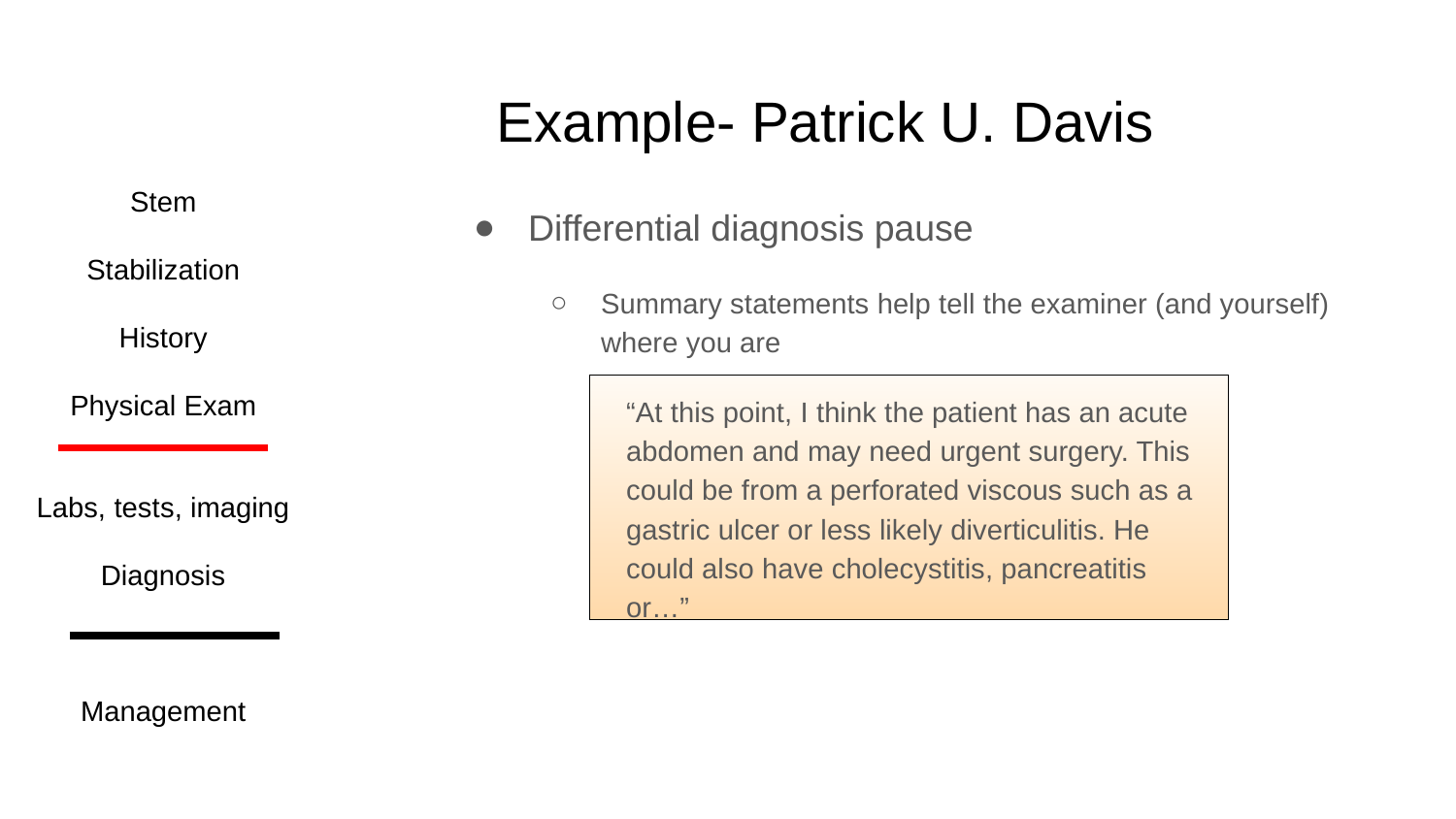

Example- Patrick U. Davis
Stem

Stabilization

History

Physical Exam

Labs, tests, imaging

Diagnosis

Management
Differential diagnosis pause
Summary statements help tell the examiner (and yourself) where you are
“At this point, I think the patient has an acute abdomen and may need urgent surgery. This could be from a perforated viscous such as a gastric ulcer or less likely diverticulitis. He could also have cholecystitis, pancreatitis or…”